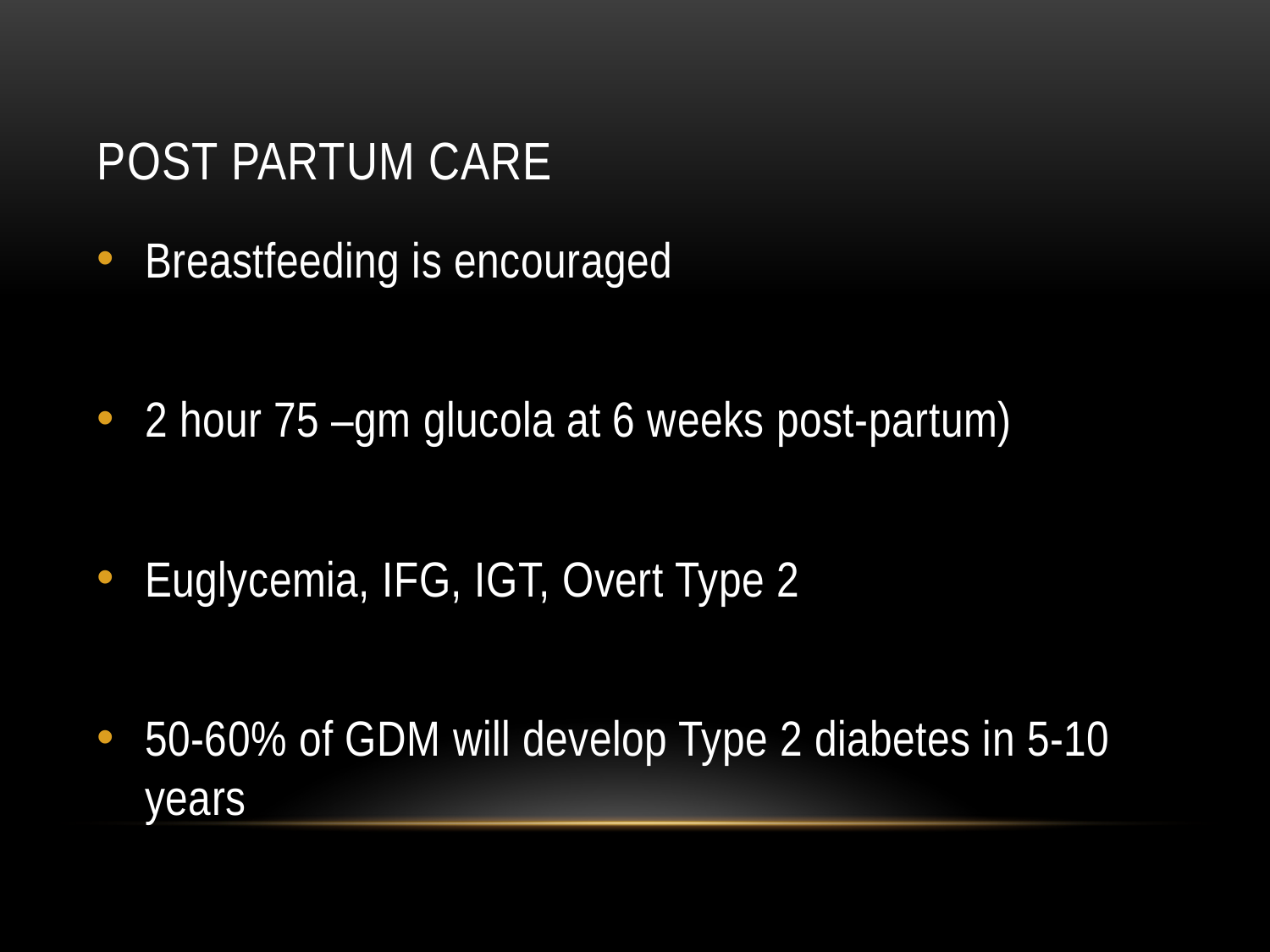

# Post Partum Care
Breastfeeding is encouraged

2 hour 75 –gm glucola at 6 weeks post-partum)

Euglycemia, IFG, IGT, Overt Type 2

50-60% of GDM will develop Type 2 diabetes in 5-10 years